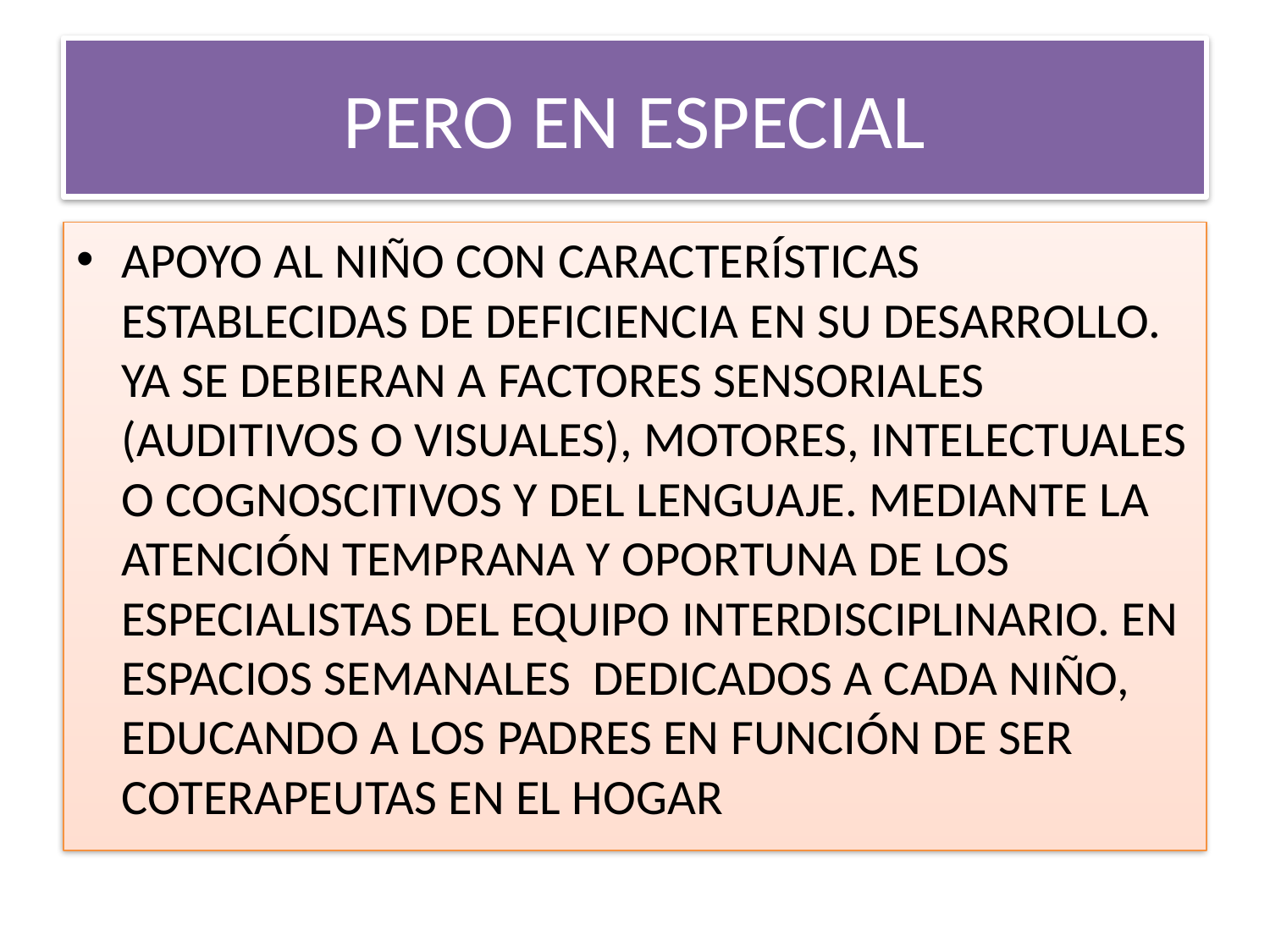

# PERO EN ESPECIAL
APOYO AL NIÑO CON CARACTERÍSTICAS ESTABLECIDAS DE DEFICIENCIA EN SU DESARROLLO. YA SE DEBIERAN A FACTORES SENSORIALES (AUDITIVOS O VISUALES), MOTORES, INTELECTUALES O COGNOSCITIVOS Y DEL LENGUAJE. MEDIANTE LA ATENCIÓN TEMPRANA Y OPORTUNA DE LOS ESPECIALISTAS DEL EQUIPO INTERDISCIPLINARIO. EN ESPACIOS SEMANALES  DEDICADOS A CADA NIÑO, EDUCANDO A LOS PADRES EN FUNCIÓN DE SER COTERAPEUTAS EN EL HOGAR